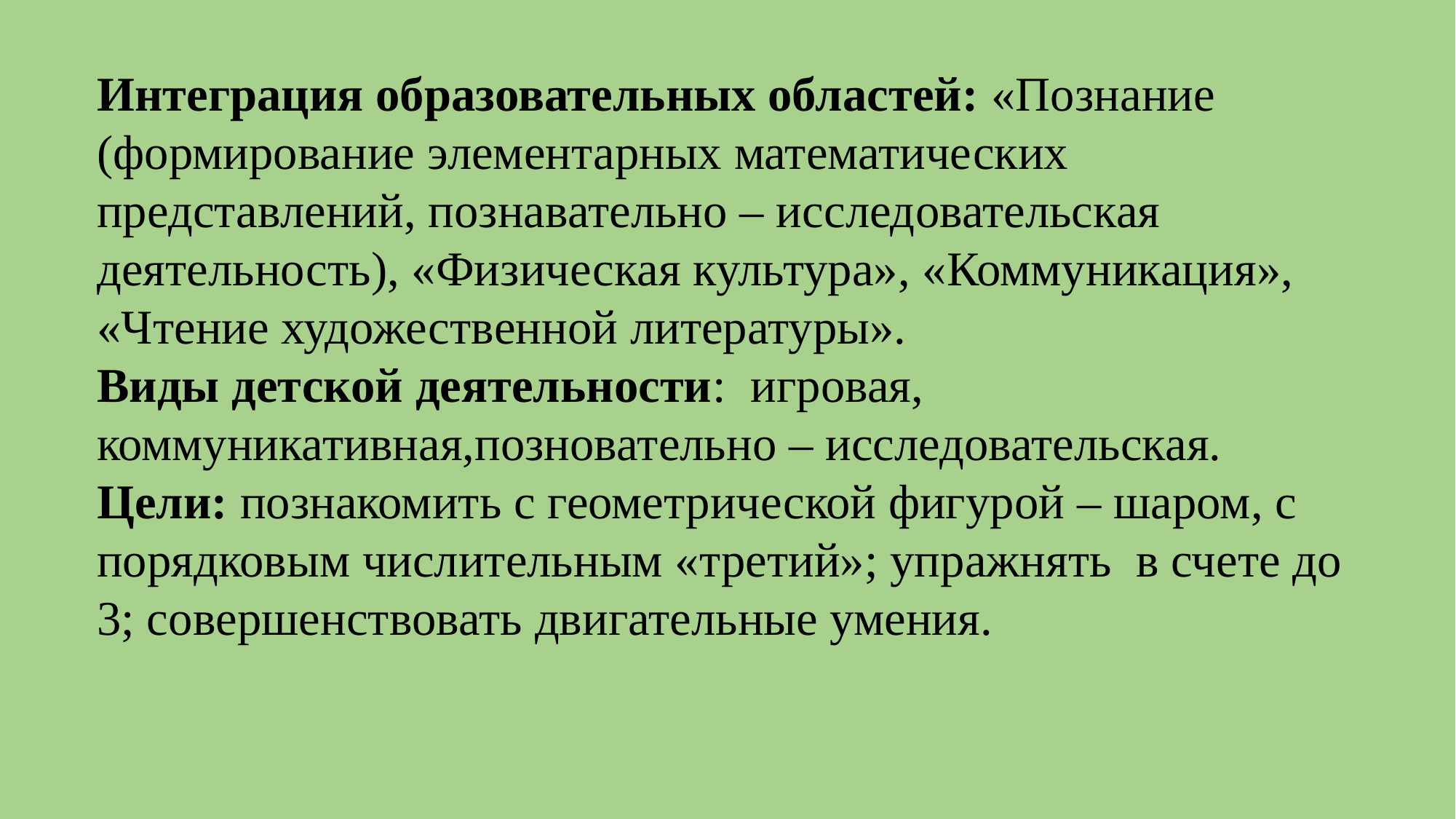

Интеграция образовательных областей: «Познание (формирование элементарных математических представлений, познавательно – исследовательская деятельность), «Физическая культура», «Коммуникация», «Чтение художественной литературы».
Виды детской деятельности:  игровая, коммуникативная,позновательно – исследовательская.
Цели: познакомить с геометрической фигурой – шаром, с порядковым числительным «третий»; упражнять  в счете до 3; совершенствовать двигательные умения.